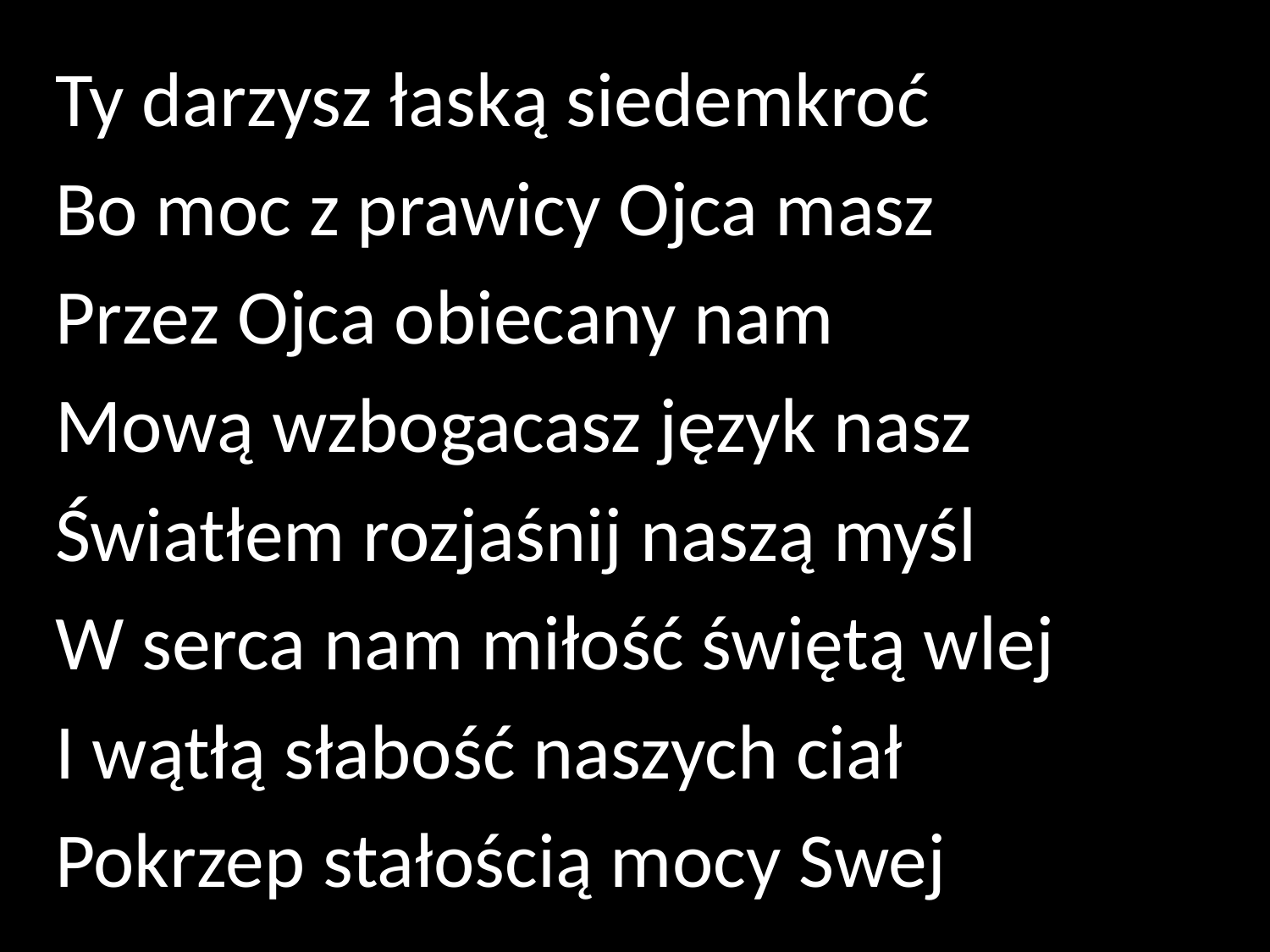

Ty darzysz łaską siedemkroć
Bo moc z prawicy Ojca masz
Przez Ojca obiecany nam
Mową wzbogacasz język nasz
Światłem rozjaśnij naszą myśl
W serca nam miłość świętą wlej
I wątłą słabość naszych ciał
Pokrzep stałością mocy Swej